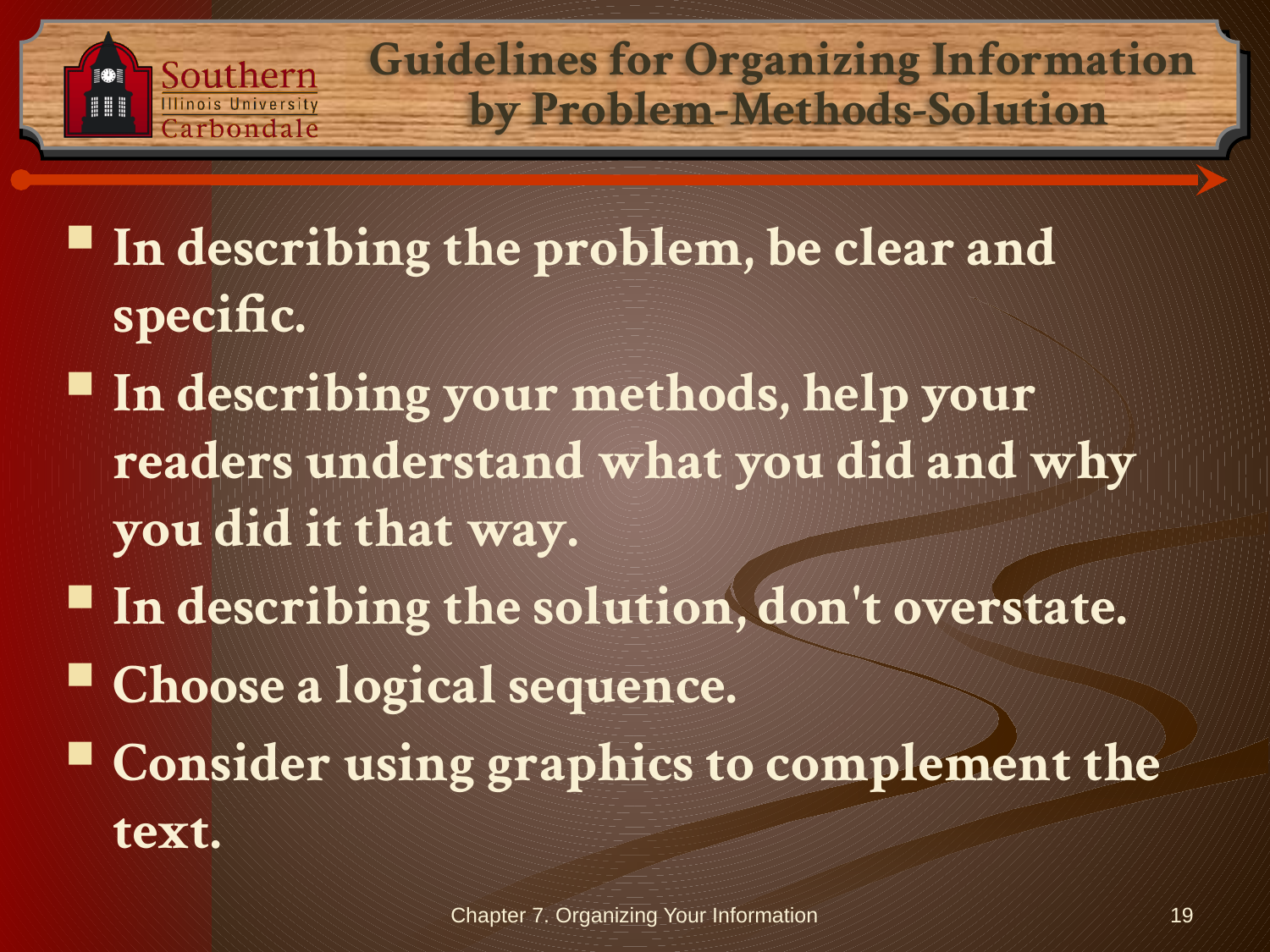

# Guidelines for Organizing Information by Problem-Methods-Solution
In describing the problem, be clear and specific.
In describing your methods, help your readers understand what you did and why you did it that way.
In describing the solution, don't overstate.
Choose a logical sequence.
Consider using graphics to complement the text.
Chapter 7. Organizing Your Information
19